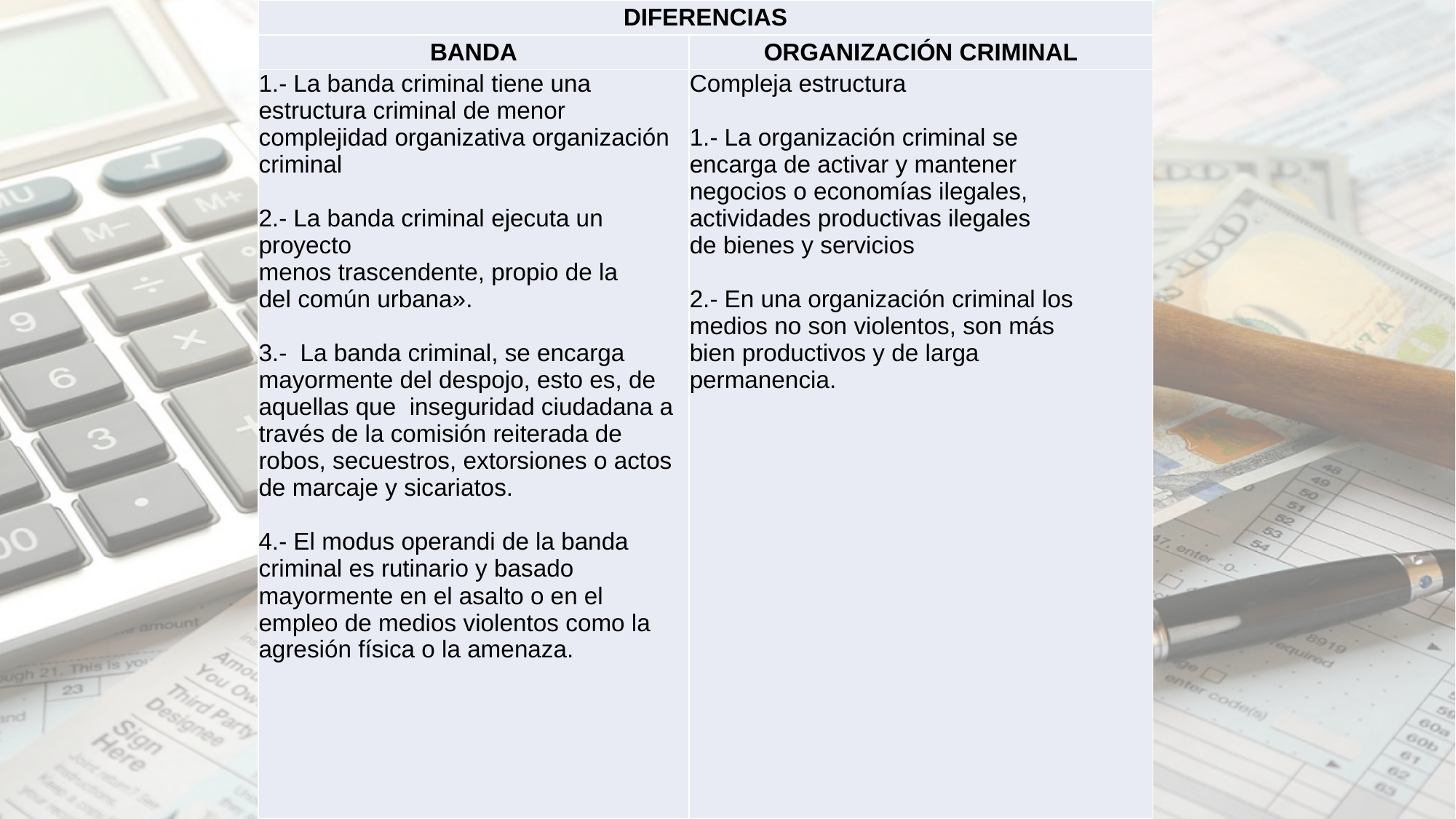

| DIFERENCIAS |  |
| --- | --- |
| BANDA | ORGANIZACIÓN CRIMINAL |
| 1.- La banda criminal tiene una estructura criminal de menor complejidad organizativa organización criminal 2.- La banda criminal ejecuta un proyecto menos trascendente, propio de la del común urbana». 3.- La banda criminal, se encarga mayormente del despojo, esto es, de aquellas que inseguridad ciudadana a través de la comisión reiterada de robos, secuestros, extorsiones o actos de marcaje y sicariatos. 4.- El modus operandi de la banda criminal es rutinario y basado mayormente en el asalto o en el empleo de medios violentos como la agresión física o la amenaza. | Compleja estructura 1.- La organización criminal se encarga de activar y mantener negocios o economías ilegales, actividades productivas ilegales de bienes y servicios 2.- En una organización criminal los medios no son violentos, son más bien productivos y de larga permanencia. |